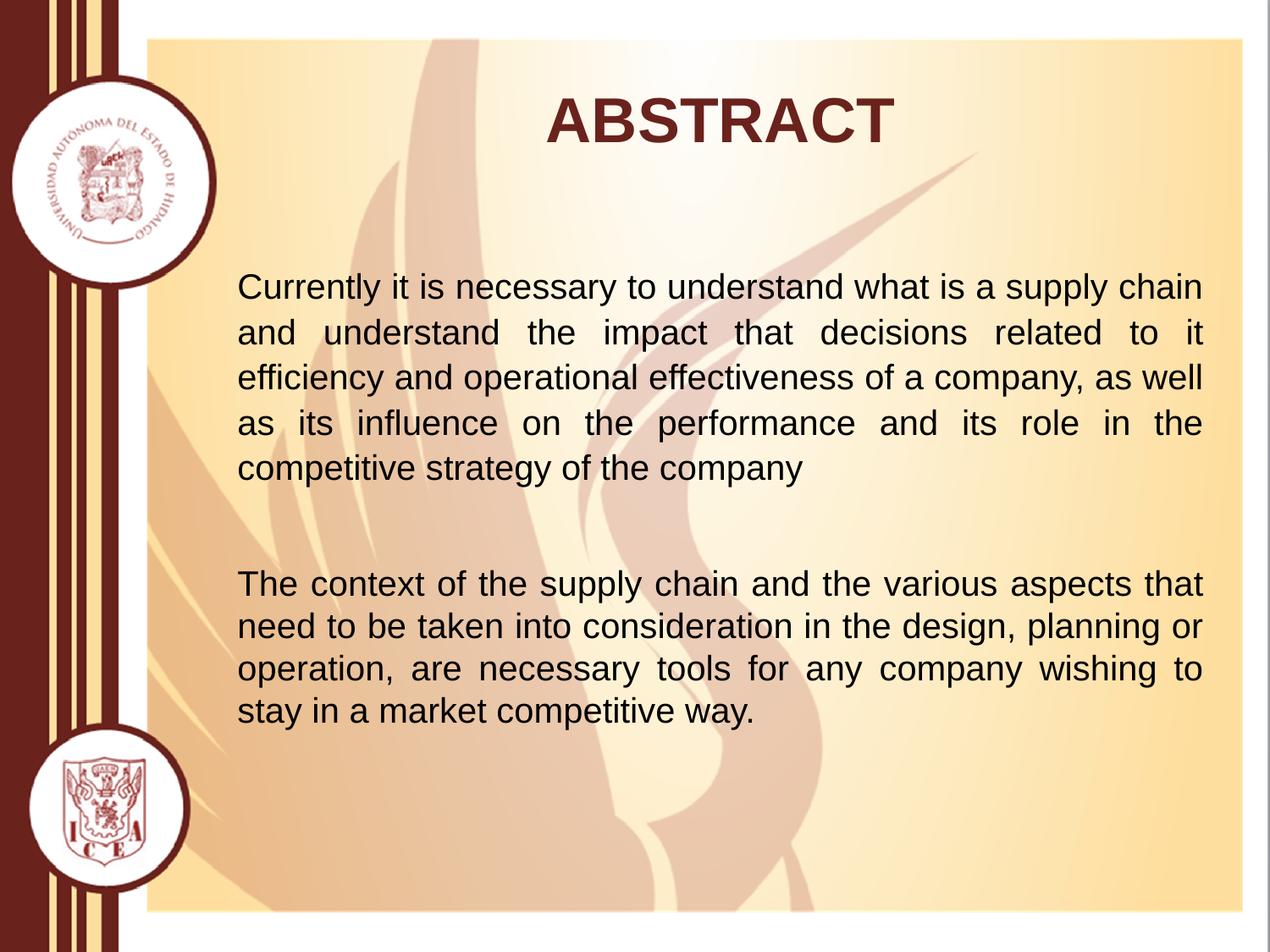

# ABSTRACT

Currently it is necessary to understand what is a supply chain and understand the impact that decisions related to it efficiency and operational effectiveness of a company, as well as its influence on the performance and its role in the competitive strategy of the company

The context of the supply chain and the various aspects that need to be taken into consideration in the design, planning or operation, are necessary tools for any company wishing to stay in a market competitive way.